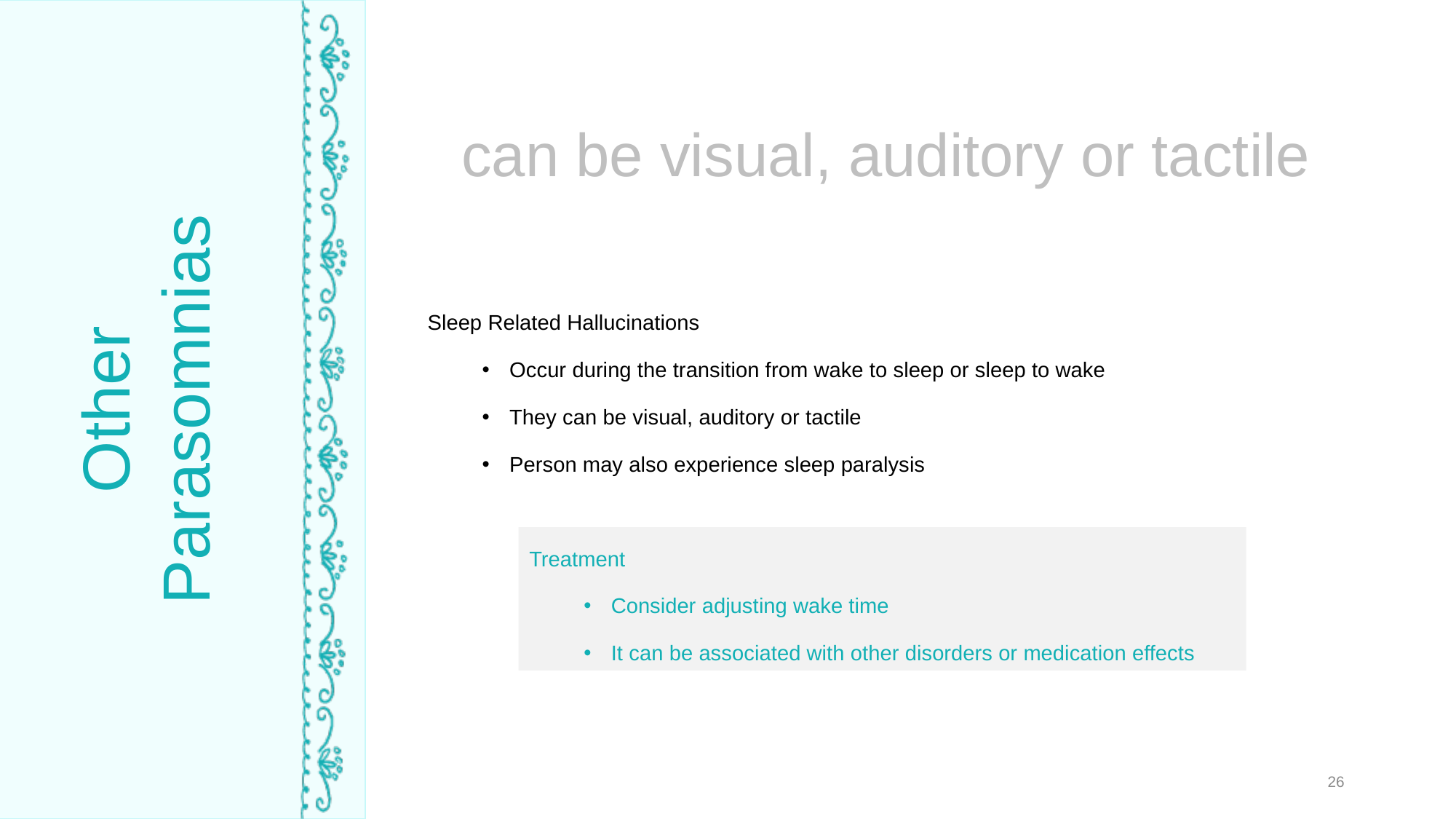

can be visual, auditory or tactile
Sleep Related Hallucinations
Occur during the transition from wake to sleep or sleep to wake
They can be visual, auditory or tactile
Person may also experience sleep paralysis
Other Parasomnias
TIME ASLEEP
Treatment
Consider adjusting wake time
It can be associated with other disorders or medication effects
26